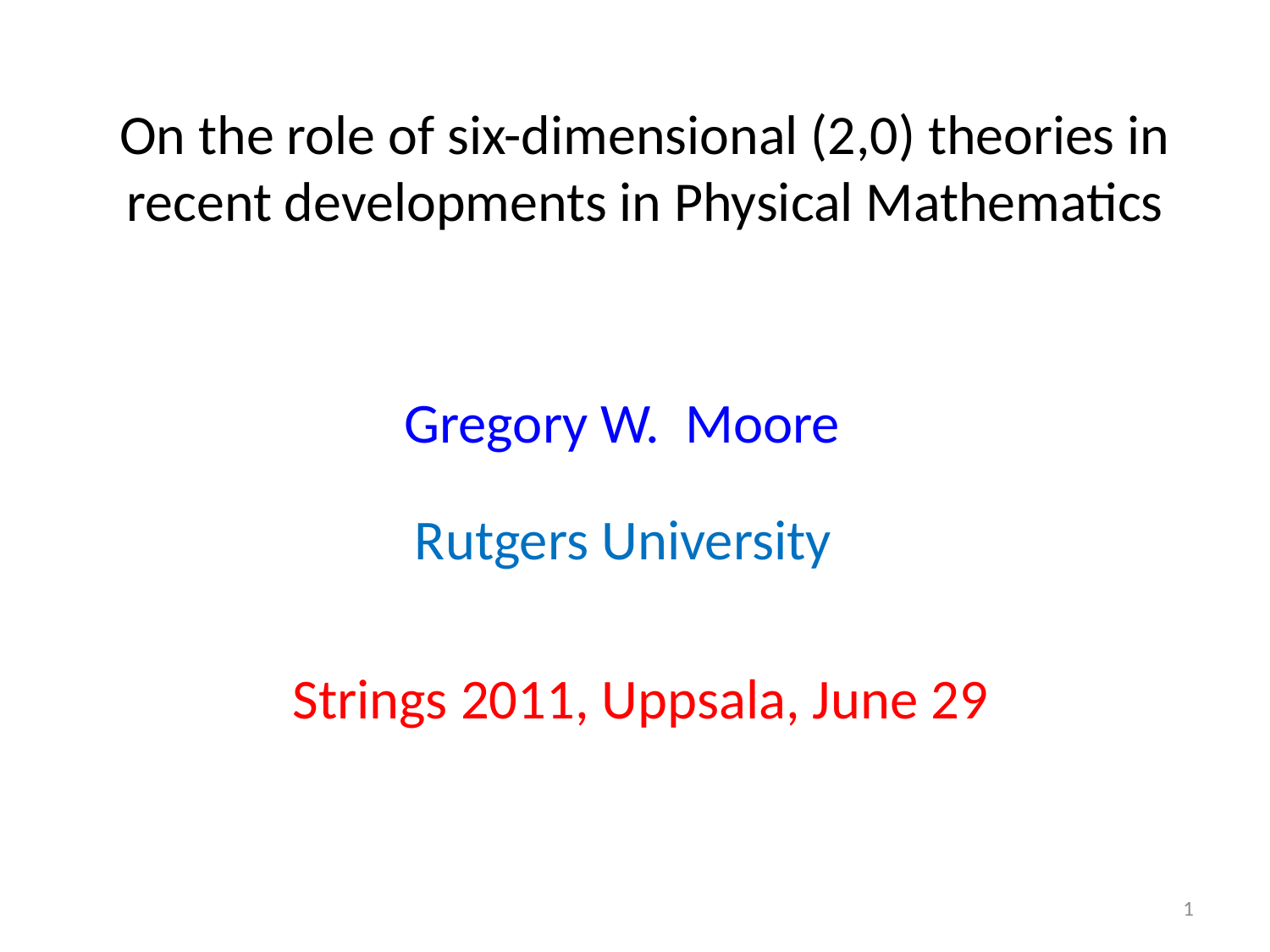

# On the role of six-dimensional (2,0) theories in recent developments in Physical Mathematics
Gregory W.  Moore
Rutgers University
Strings 2011, Uppsala, June 29
1